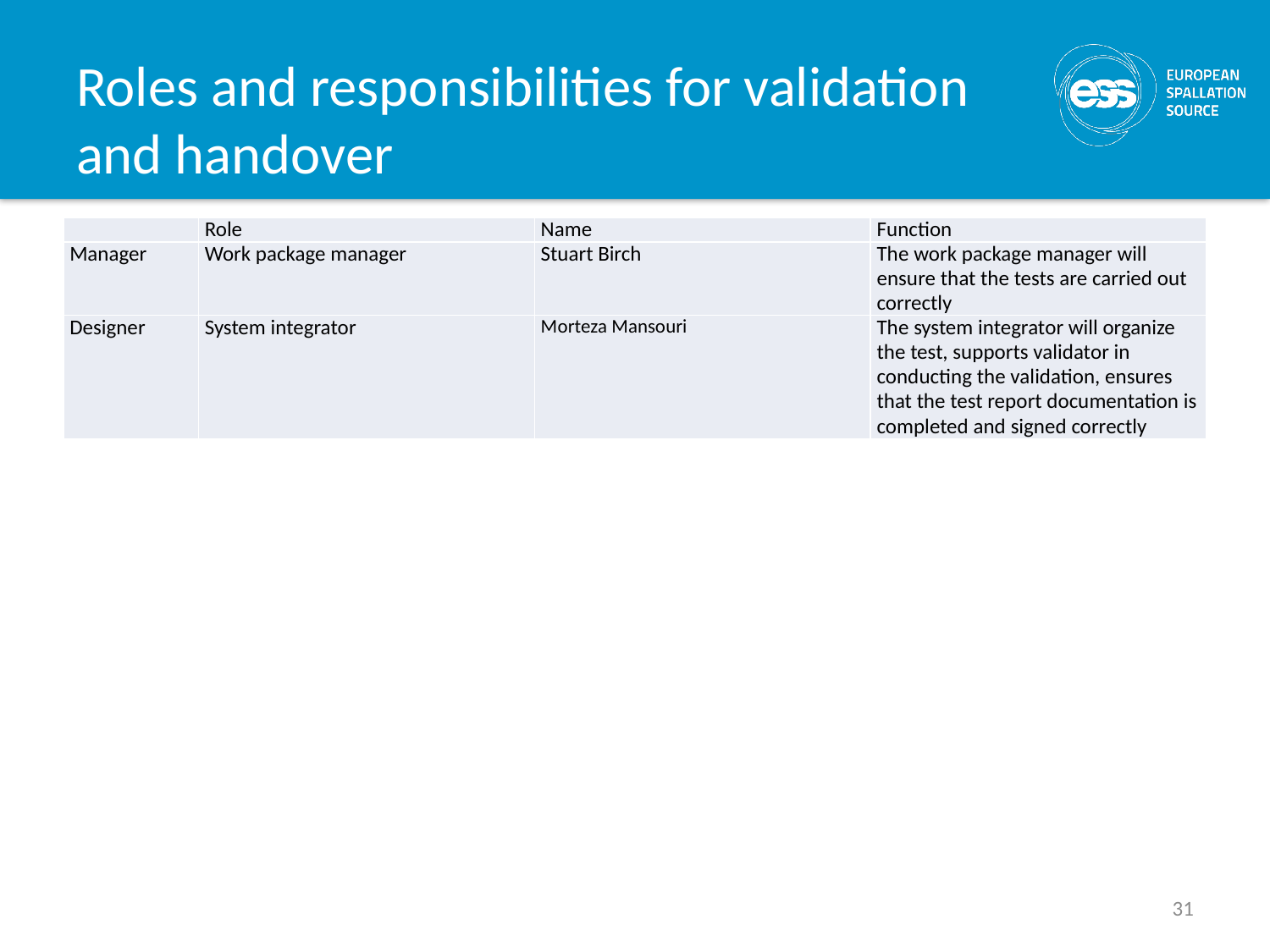

# Roles and responsibilities for validation and handover
|  | Role | Name | Function |
| --- | --- | --- | --- |
| Manager | Work package manager | Stuart Birch | The work package manager will ensure that the tests are carried out correctly |
| Designer | System integrator | Morteza Mansouri | The system integrator will organize the test, supports validator in conducting the validation, ensures that the test report documentation is completed and signed correctly |

31